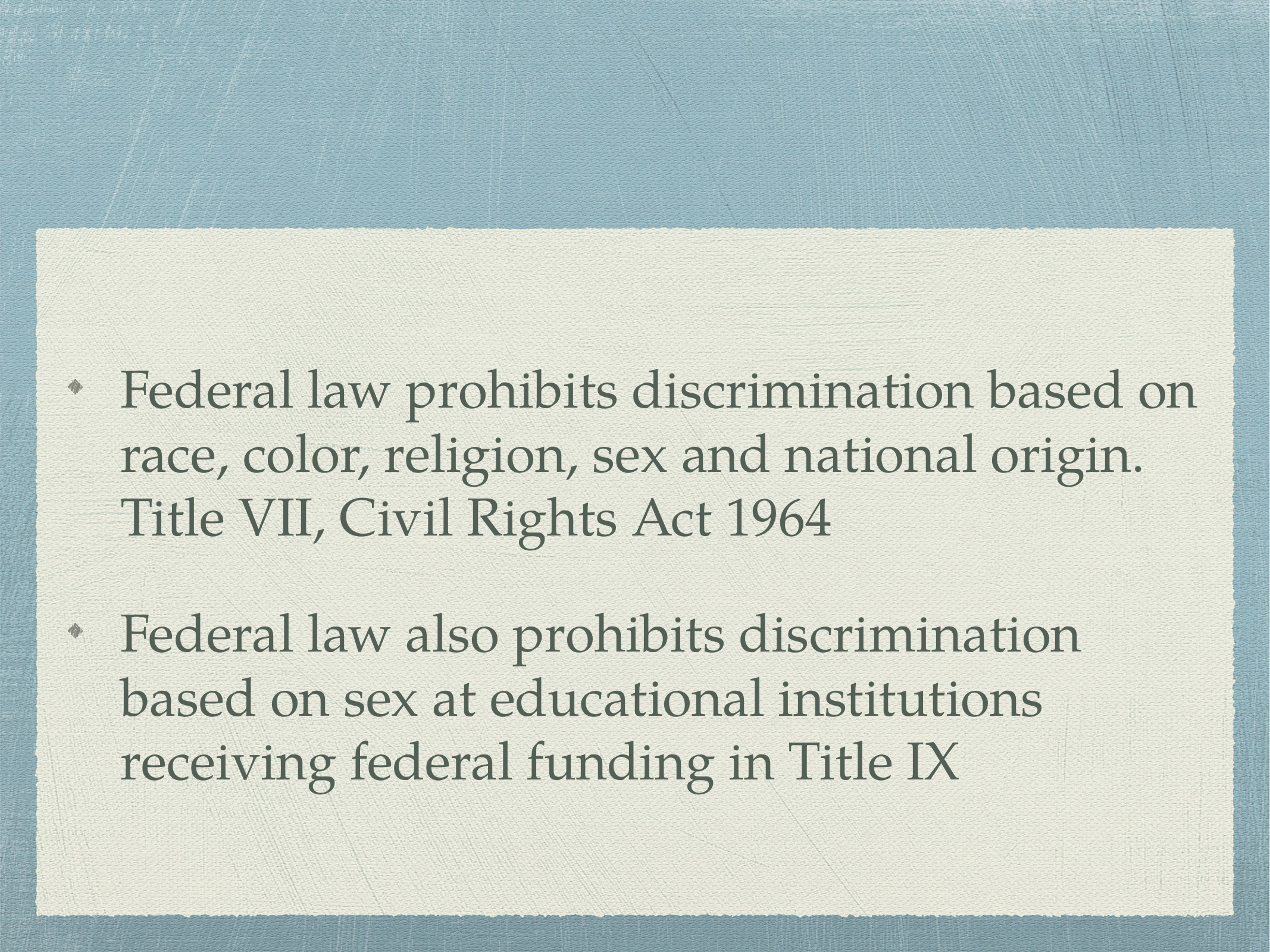

#
Federal law prohibits discrimination based on race, color, religion, sex and national origin. Title VII, Civil Rights Act 1964
Federal law also prohibits discrimination based on sex at educational institutions receiving federal funding in Title IX